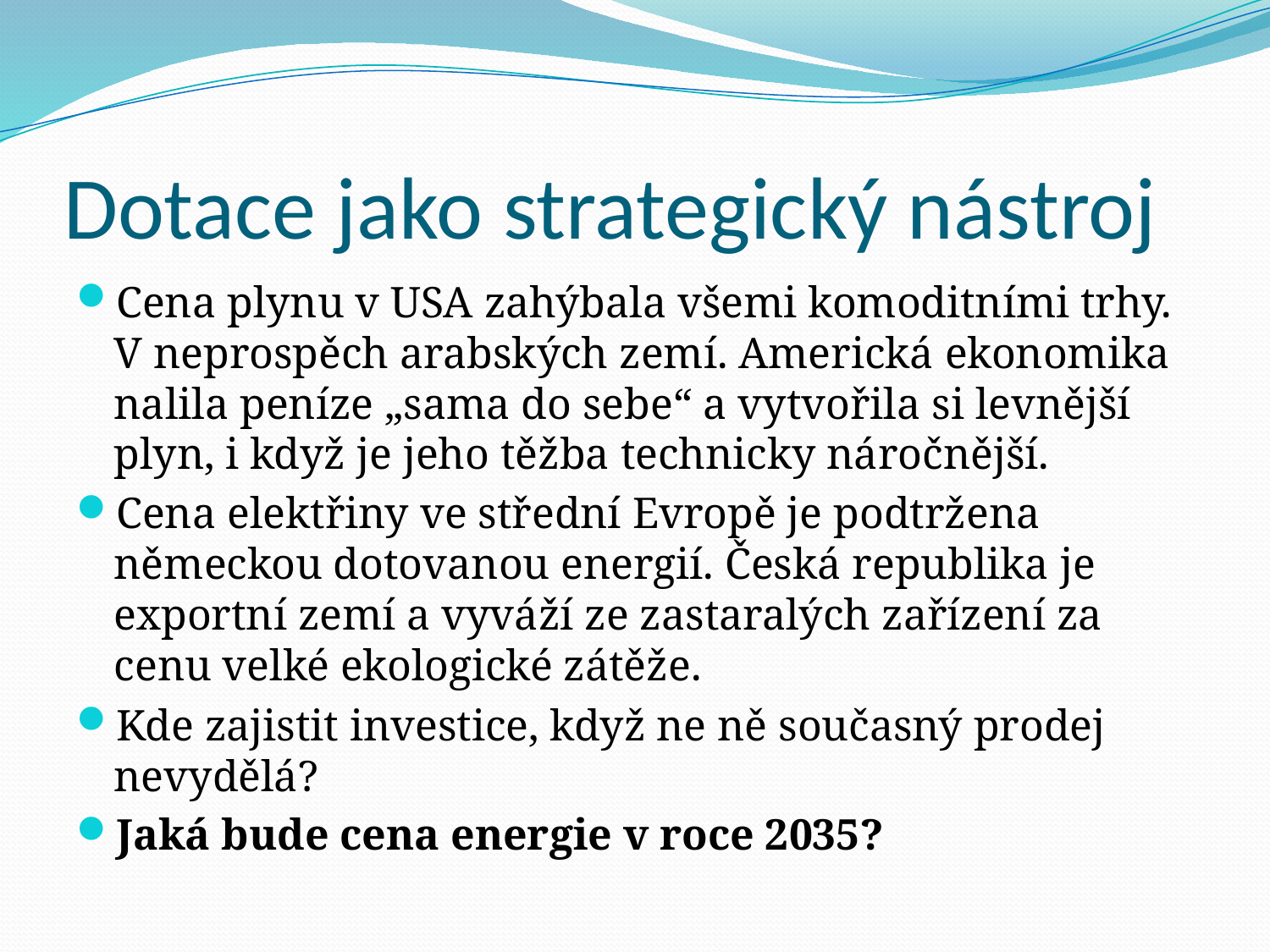

# Dotace jako strategický nástroj
Cena plynu v USA zahýbala všemi komoditními trhy. V neprospěch arabských zemí. Americká ekonomika nalila peníze „sama do sebe“ a vytvořila si levnější plyn, i když je jeho těžba technicky náročnější.
Cena elektřiny ve střední Evropě je podtržena německou dotovanou energií. Česká republika je exportní zemí a vyváží ze zastaralých zařízení za cenu velké ekologické zátěže.
Kde zajistit investice, když ne ně současný prodej nevydělá?
Jaká bude cena energie v roce 2035?